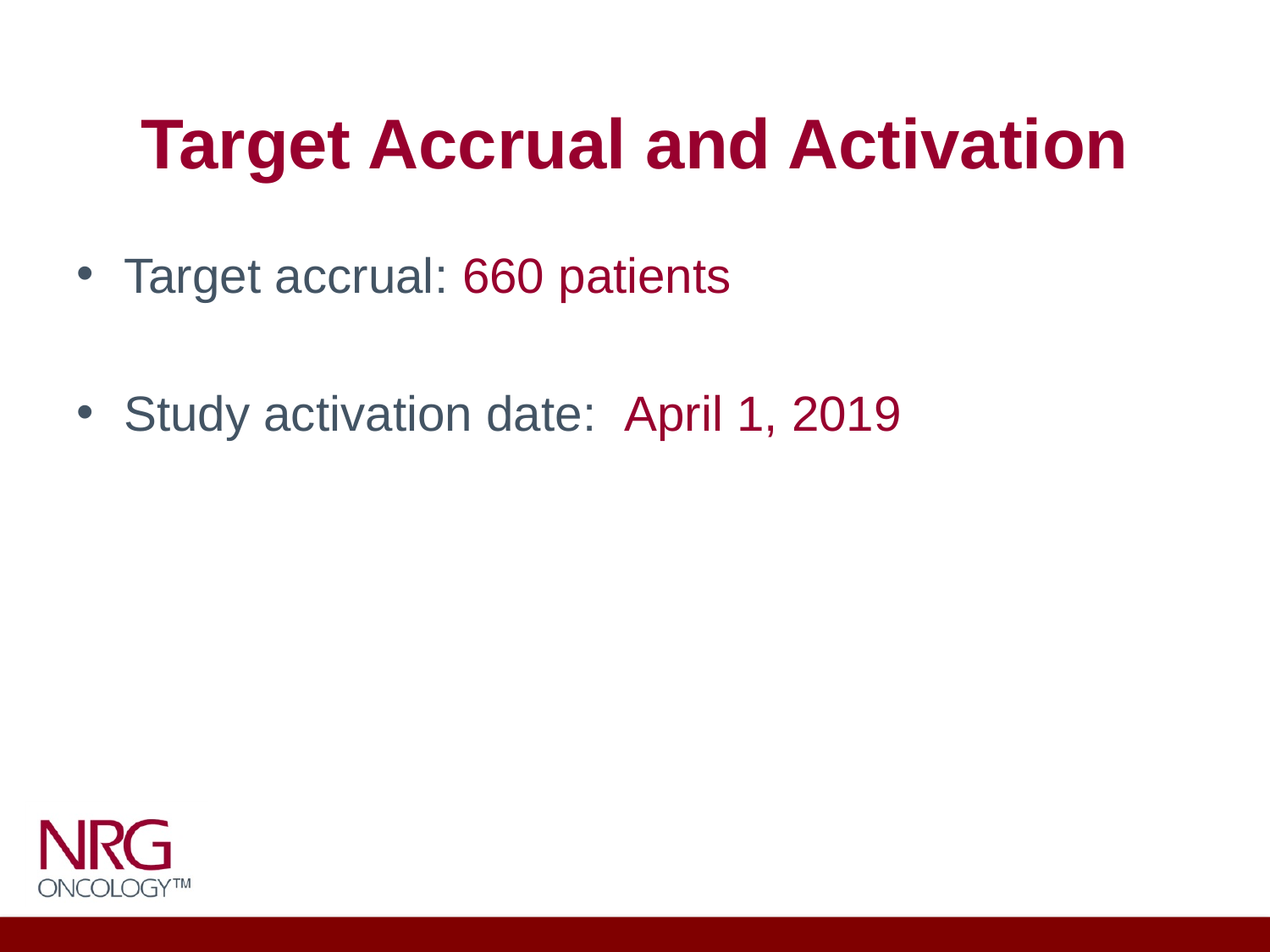

# Target Accrual and Activation
Target accrual: 660 patients

Study activation date:  April 1, 2019